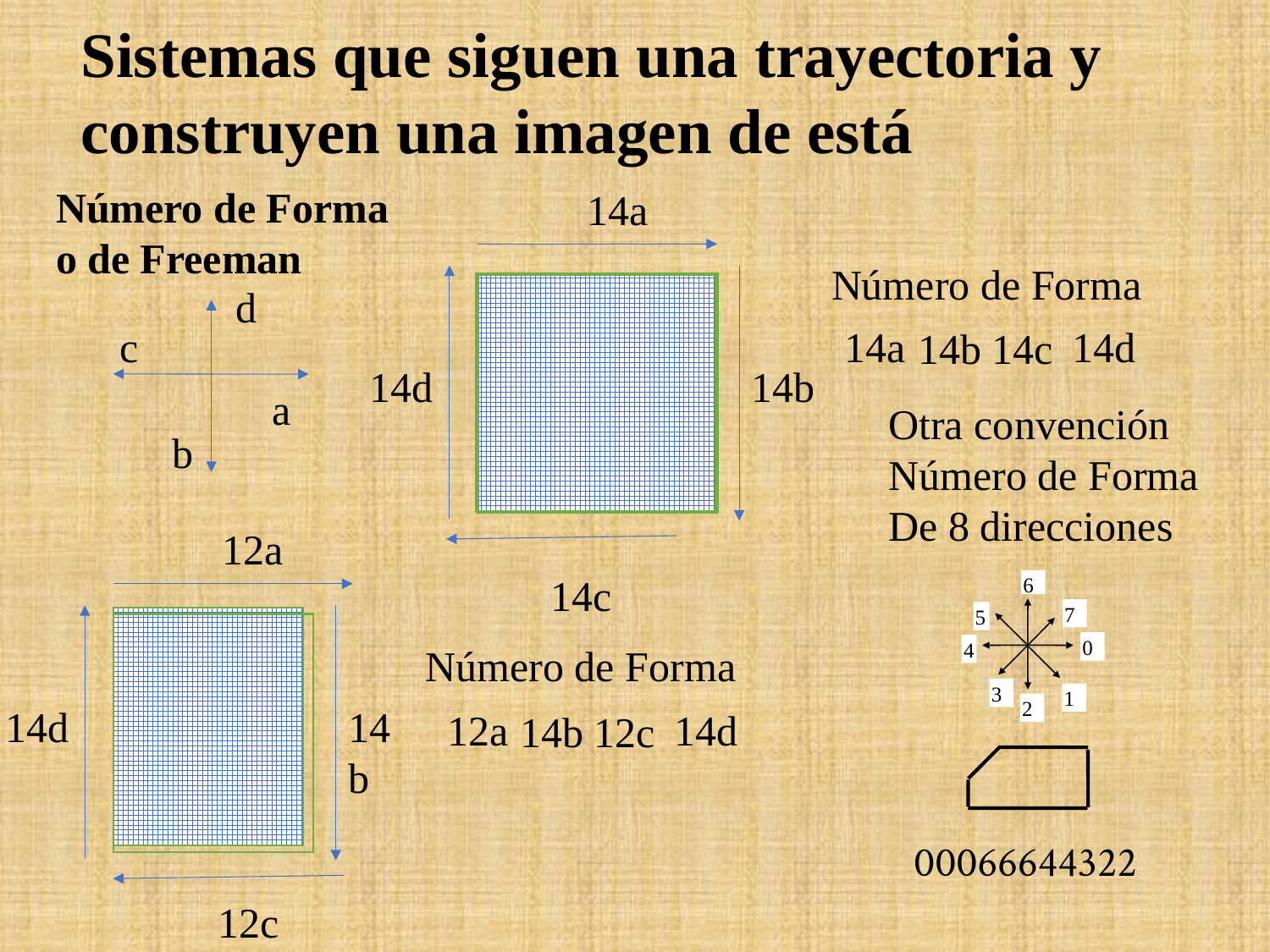

Sistemas que siguen una trayectoria y construyen una imagen de está
Número de Forma o de Freeman
14a
Número de Forma
14d
14b

d
c
a
b

14a
14d
14b
14c
Otra convención
Número de Forma
De 8 direcciones
6

7
5

0
4

3
1
2

00066644322
12a
14c
14d
14b

Número de Forma
12a
14d
14b
12c
12c